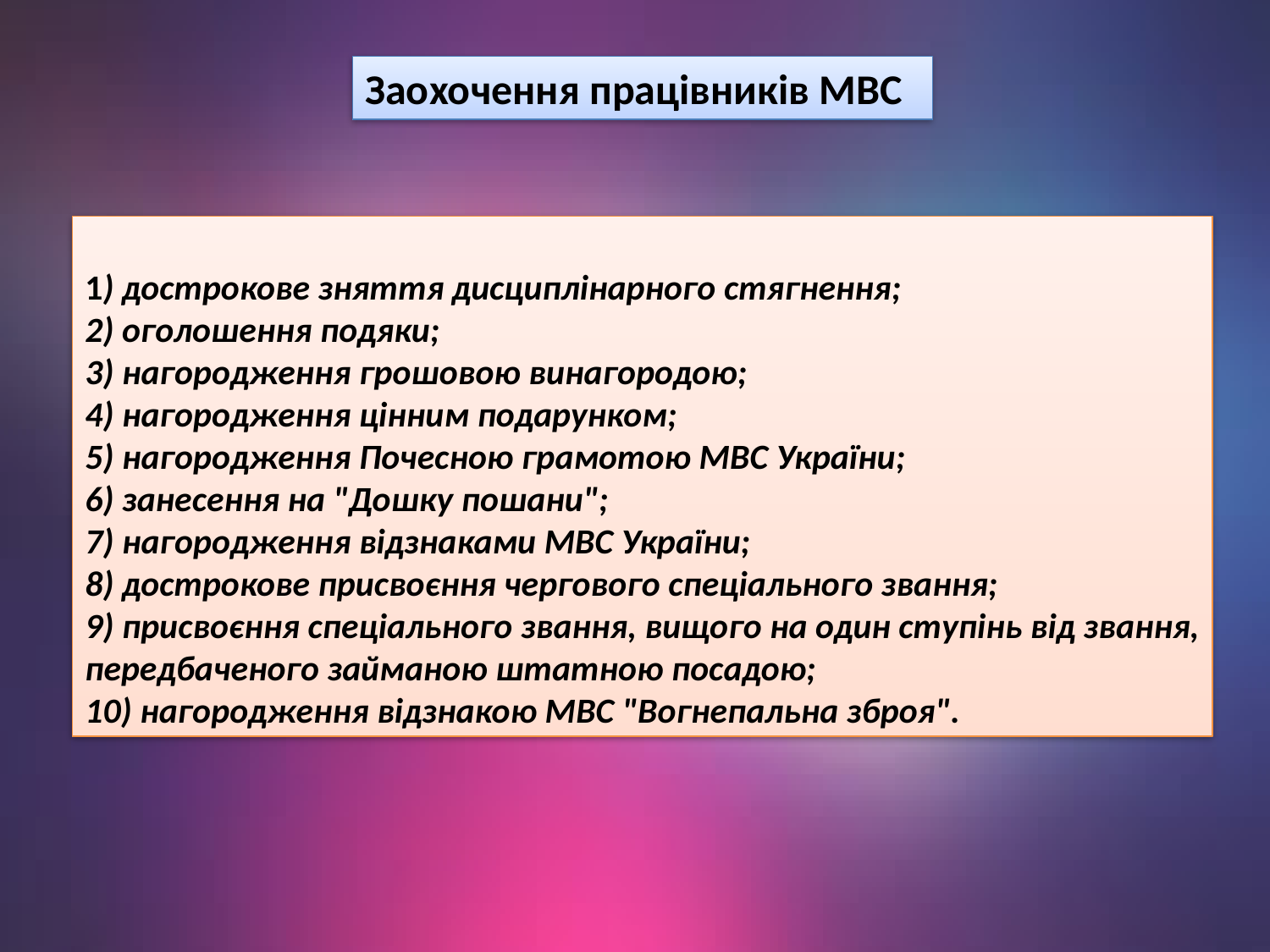

Заохочення працівників МВС

1) дострокове зняття дисциплінарного стягнення;
2) оголошення подяки;
3) нагородження грошовою винагородою;
4) нагородження цінним подарунком;
5) нагородження Почесною грамотою МВС України;
6) занесення на "Дошку пошани";
7) нагородження відзнаками МВС України;
8) дострокове присвоєння чергового спеціального звання;
9) присвоєння спеціального звання, вищого на один ступінь від звання, передбаченого займаною штатною посадою;
10) нагородження відзнакою МВС "Вогнепальна зброя".